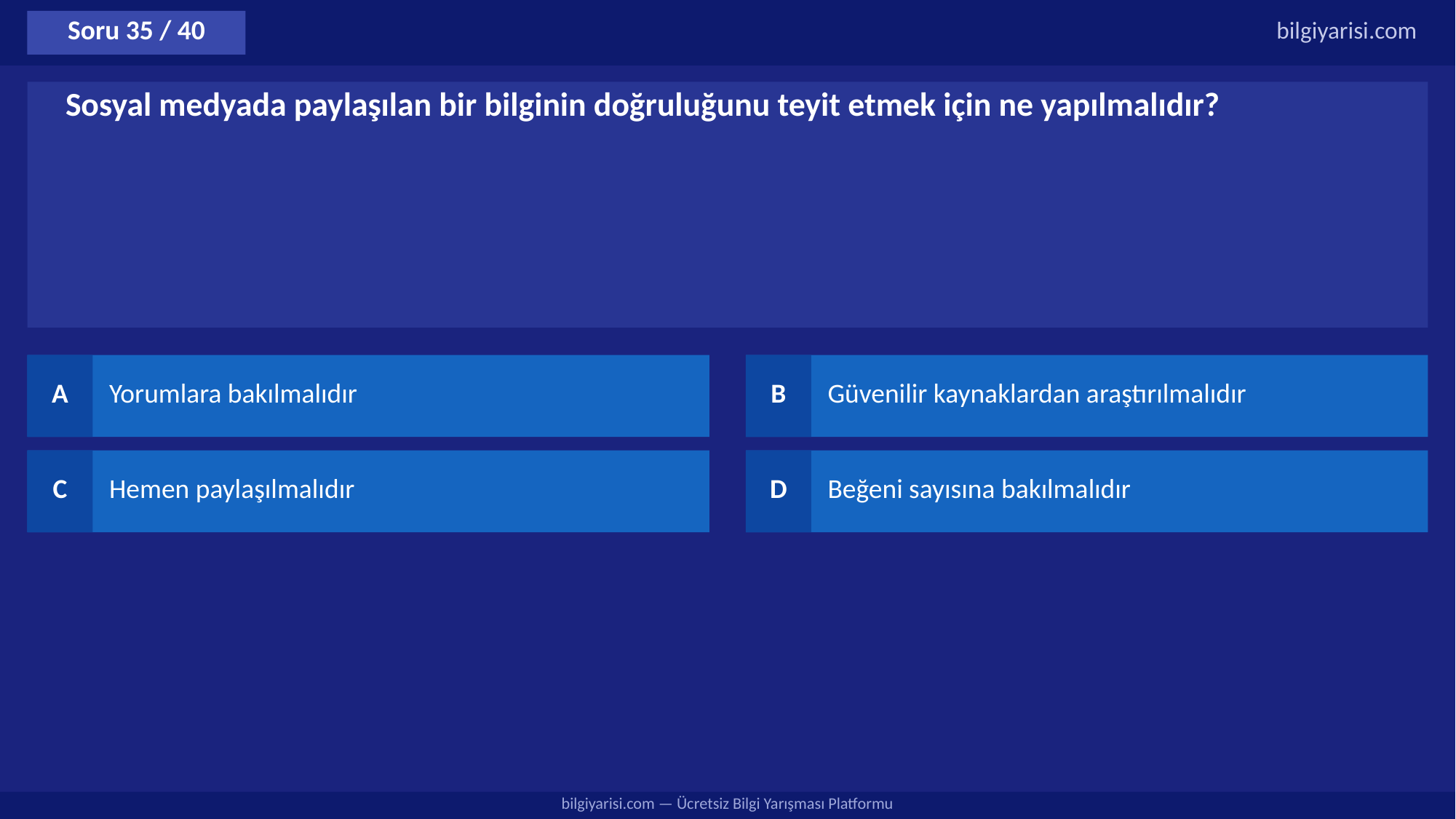

Soru 35 / 40
bilgiyarisi.com

Sosyal medyada paylaşılan bir bilginin doğruluğunu teyit etmek için ne yapılmalıdır?

A
Yorumlara bakılmalıdır

B
Güvenilir kaynaklardan araştırılmalıdır

C
Hemen paylaşılmalıdır

D
Beğeni sayısına bakılmalıdır
bilgiyarisi.com — Ücretsiz Bilgi Yarışması Platformu